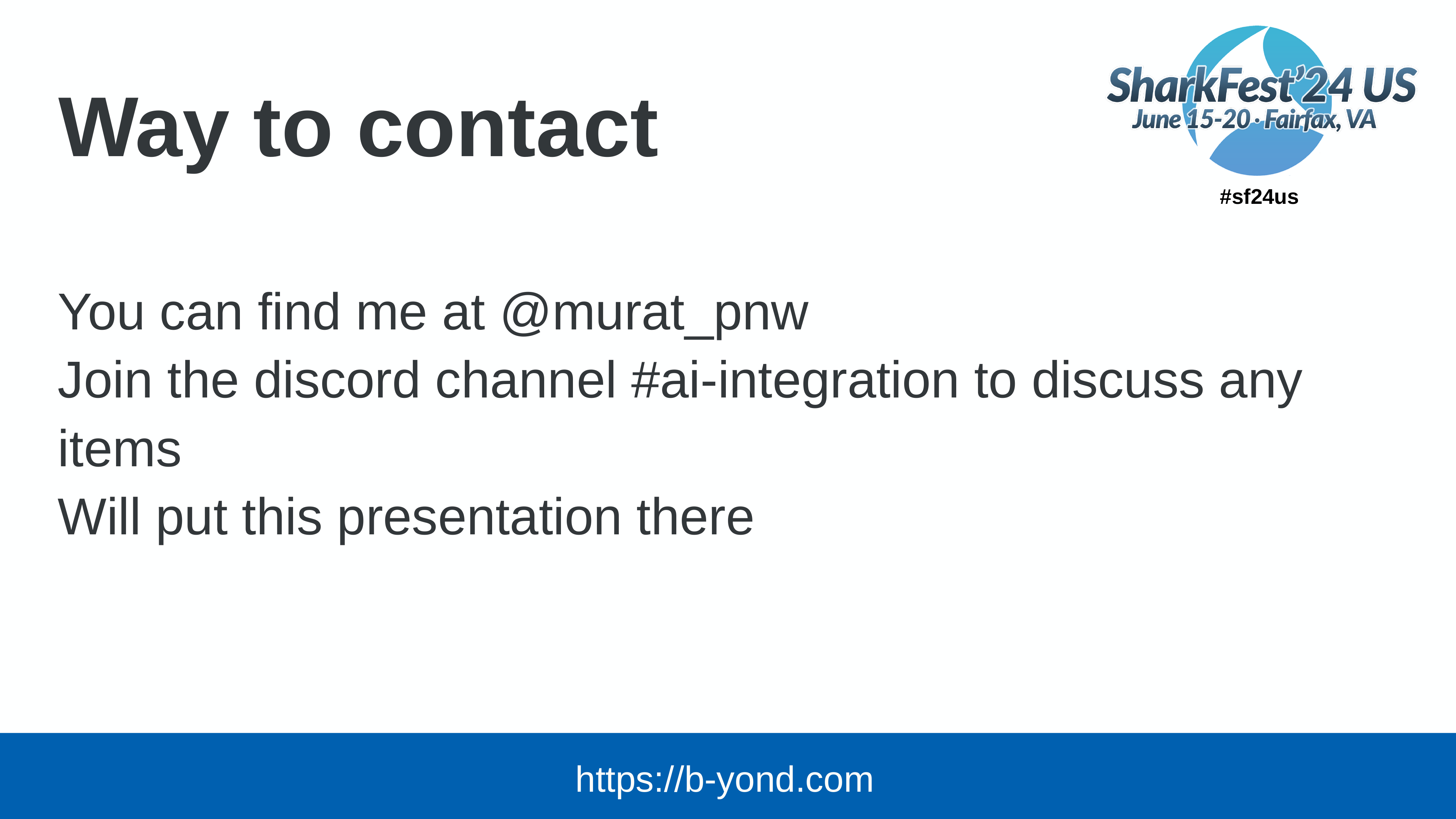

# Way to contact
You can find me at @murat_pnw
Join the discord channel #ai-integration to discuss any items
Will put this presentation there